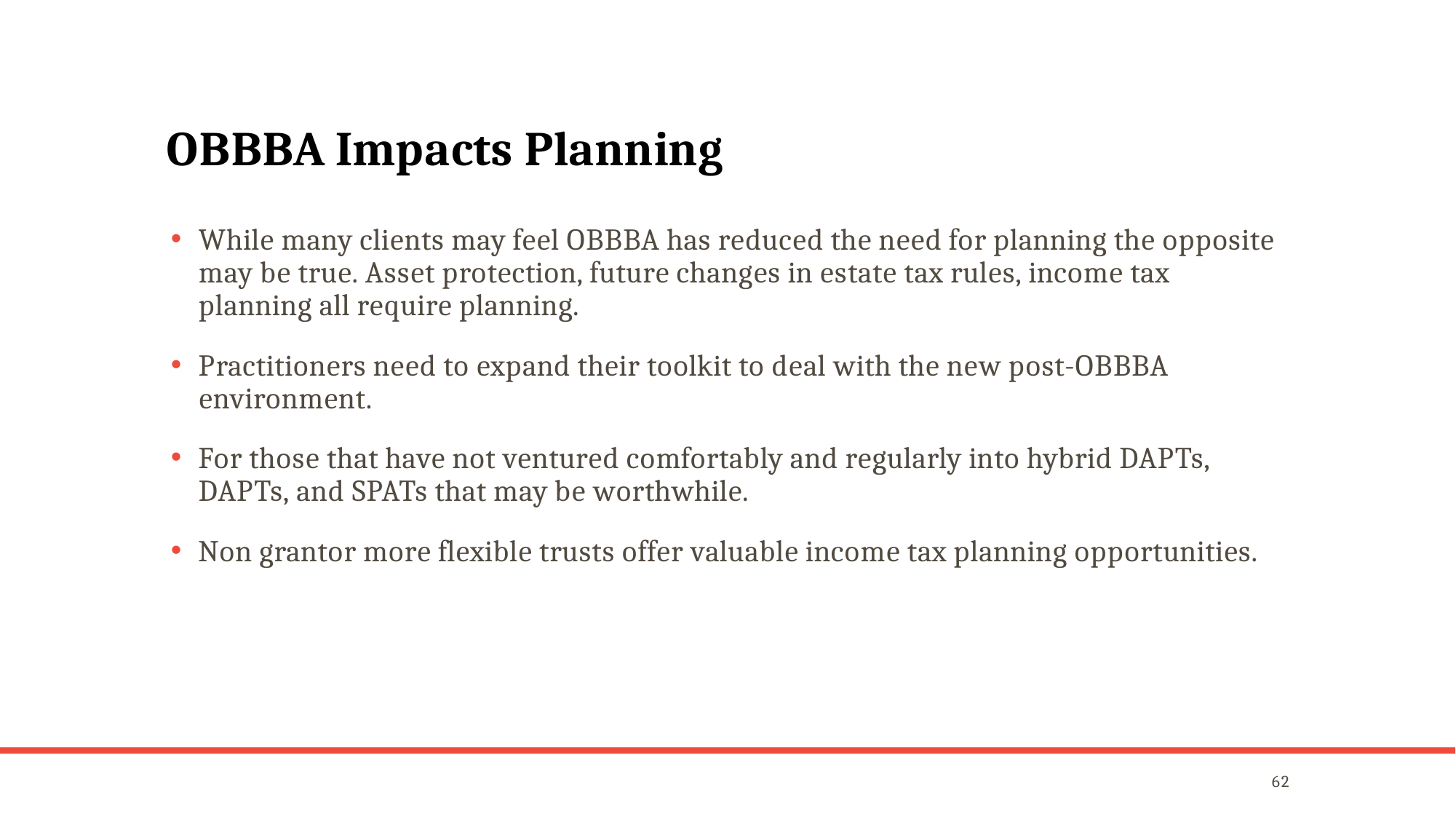

# OBBBA Impacts Planning
While many clients may feel OBBBA has reduced the need for planning the opposite may be true. Asset protection, future changes in estate tax rules, income tax planning all require planning.
Practitioners need to expand their toolkit to deal with the new post-OBBBA environment.
For those that have not ventured comfortably and regularly into hybrid DAPTs, DAPTs, and SPATs that may be worthwhile.
Non grantor more flexible trusts offer valuable income tax planning opportunities.

62